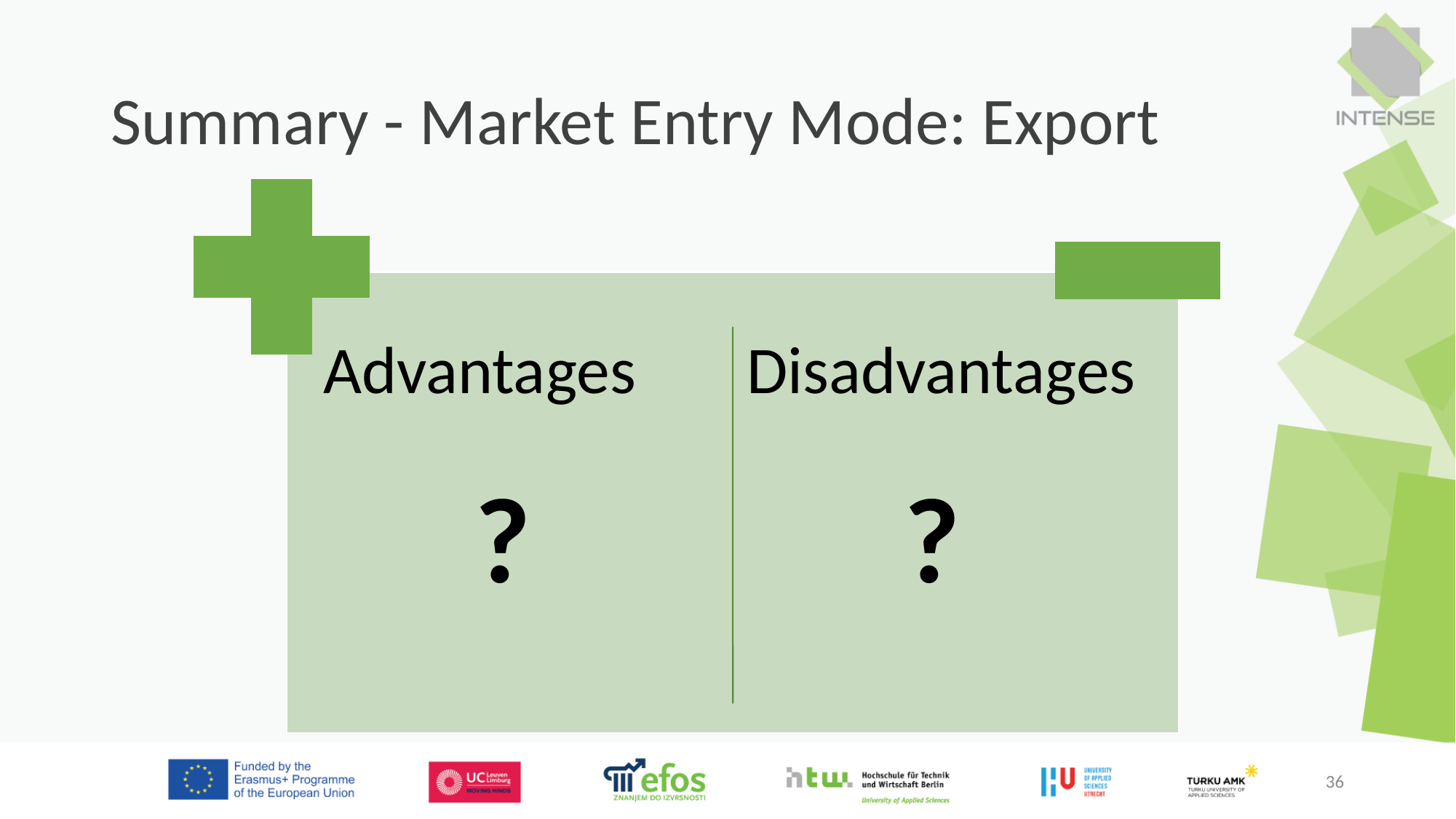

# Summary - Market Entry Mode: Export
Advantages

Disadvantages
?
?
36